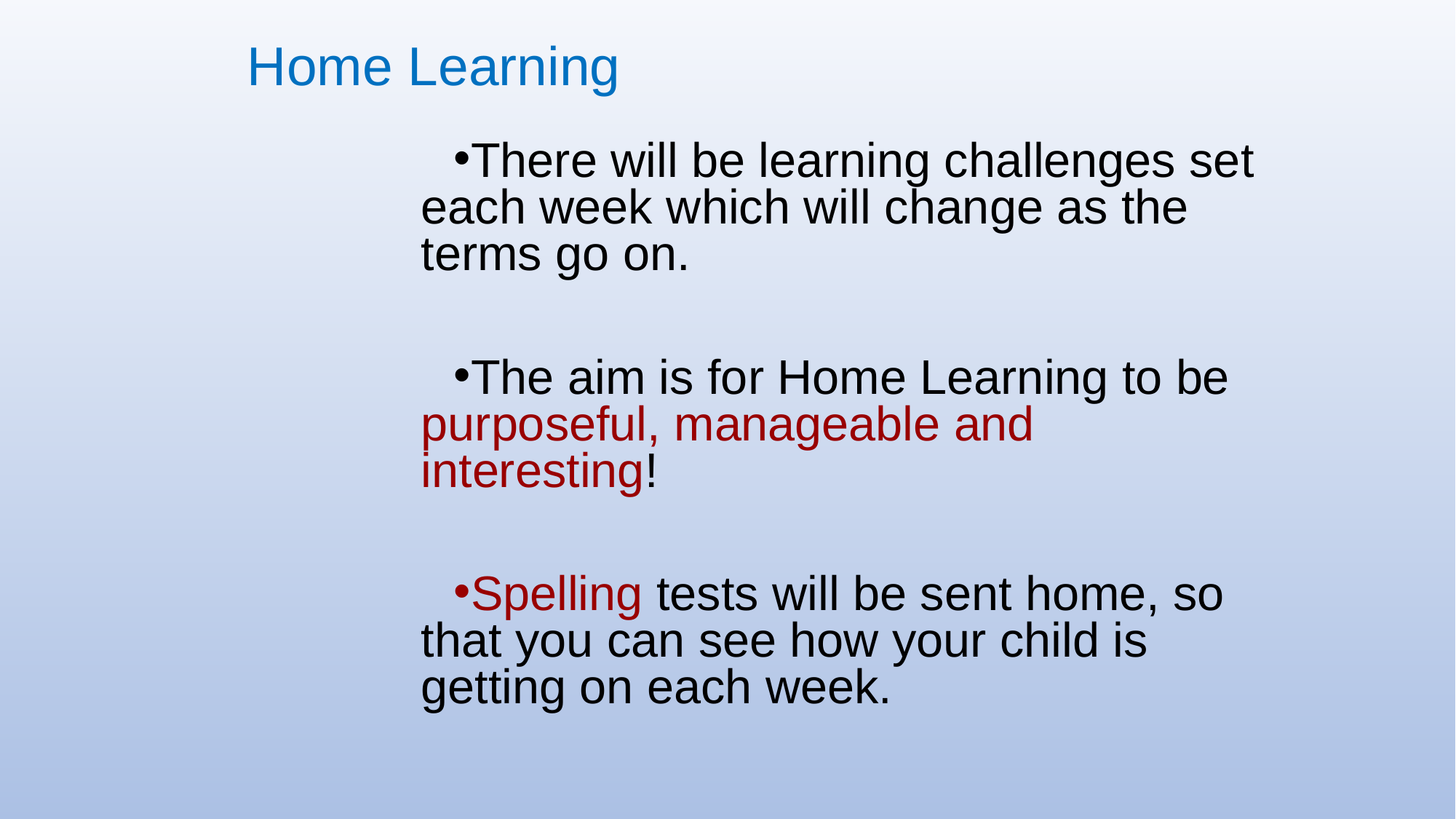

# Home Learning
There will be learning challenges set each week which will change as the terms go on.

The aim is for Home Learning to be purposeful, manageable and interesting!

Spelling tests will be sent home, so that you can see how your child is getting on each week.